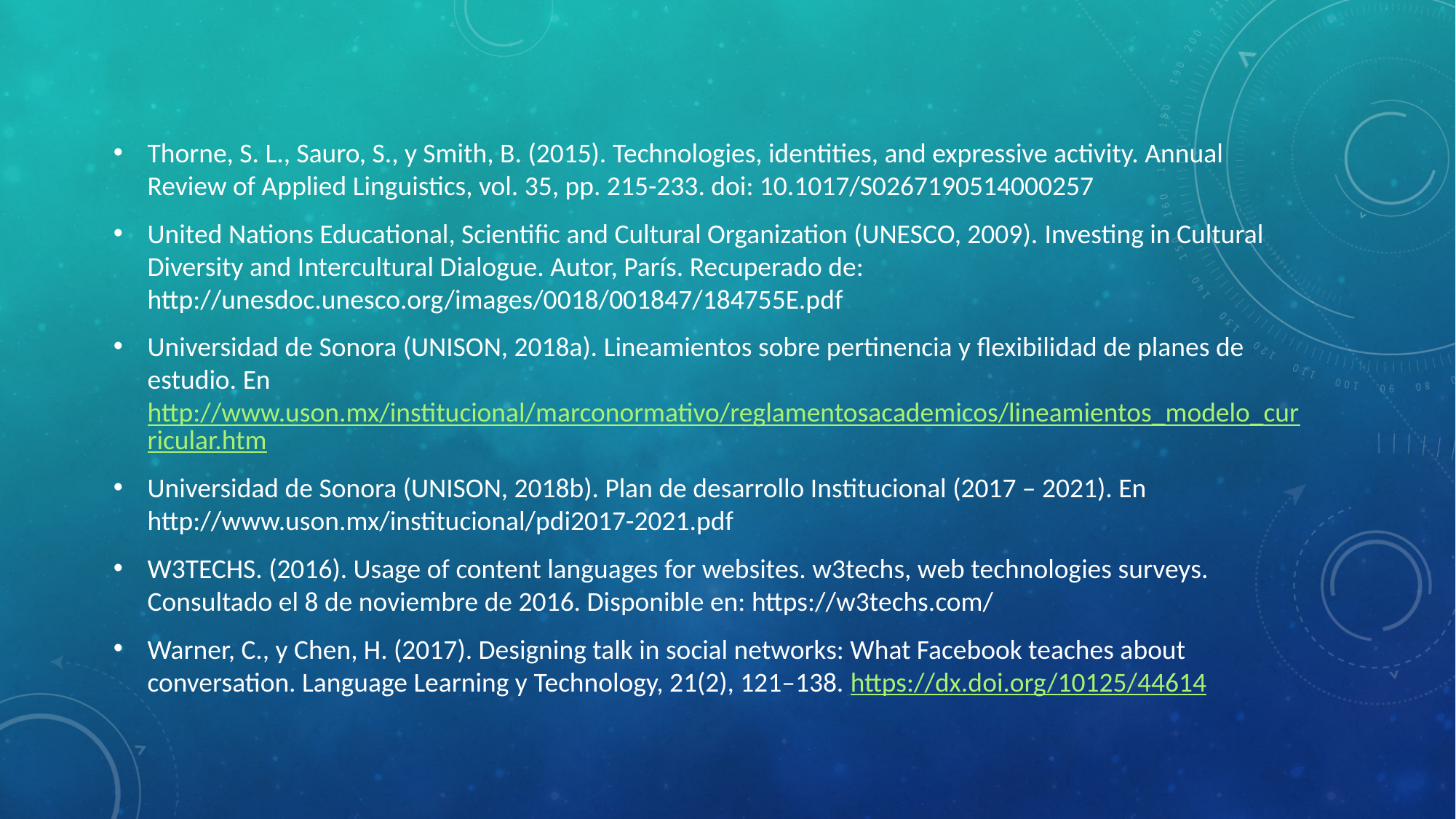

Thorne, S. L., Sauro, S., y Smith, B. (2015). Technologies, identities, and expressive activity. Annual Review of Applied Linguistics, vol. 35, pp. 215-233. doi: 10.1017/S0267190514000257
United Nations Educational, Scientific and Cultural Organization (UNESCO, 2009). Investing in Cultural Diversity and Intercultural Dialogue. Autor, París. Recuperado de: http://unesdoc.unesco.org/images/0018/001847/184755E.pdf
Universidad de Sonora (UNISON, 2018a). Lineamientos sobre pertinencia y flexibilidad de planes de estudio. En http://www.uson.mx/institucional/marconormativo/reglamentosacademicos/lineamientos_modelo_curricular.htm
Universidad de Sonora (UNISON, 2018b). Plan de desarrollo Institucional (2017 – 2021). En http://www.uson.mx/institucional/pdi2017-2021.pdf
W3TECHS. (2016). Usage of content languages for websites. w3techs, web technologies surveys. Consultado el 8 de noviembre de 2016. Disponible en: https://w3techs.com/
Warner, C., y Chen, H. (2017). Designing talk in social networks: What Facebook teaches about conversation. Language Learning y Technology, 21(2), 121–138. https://dx.doi.org/10125/44614